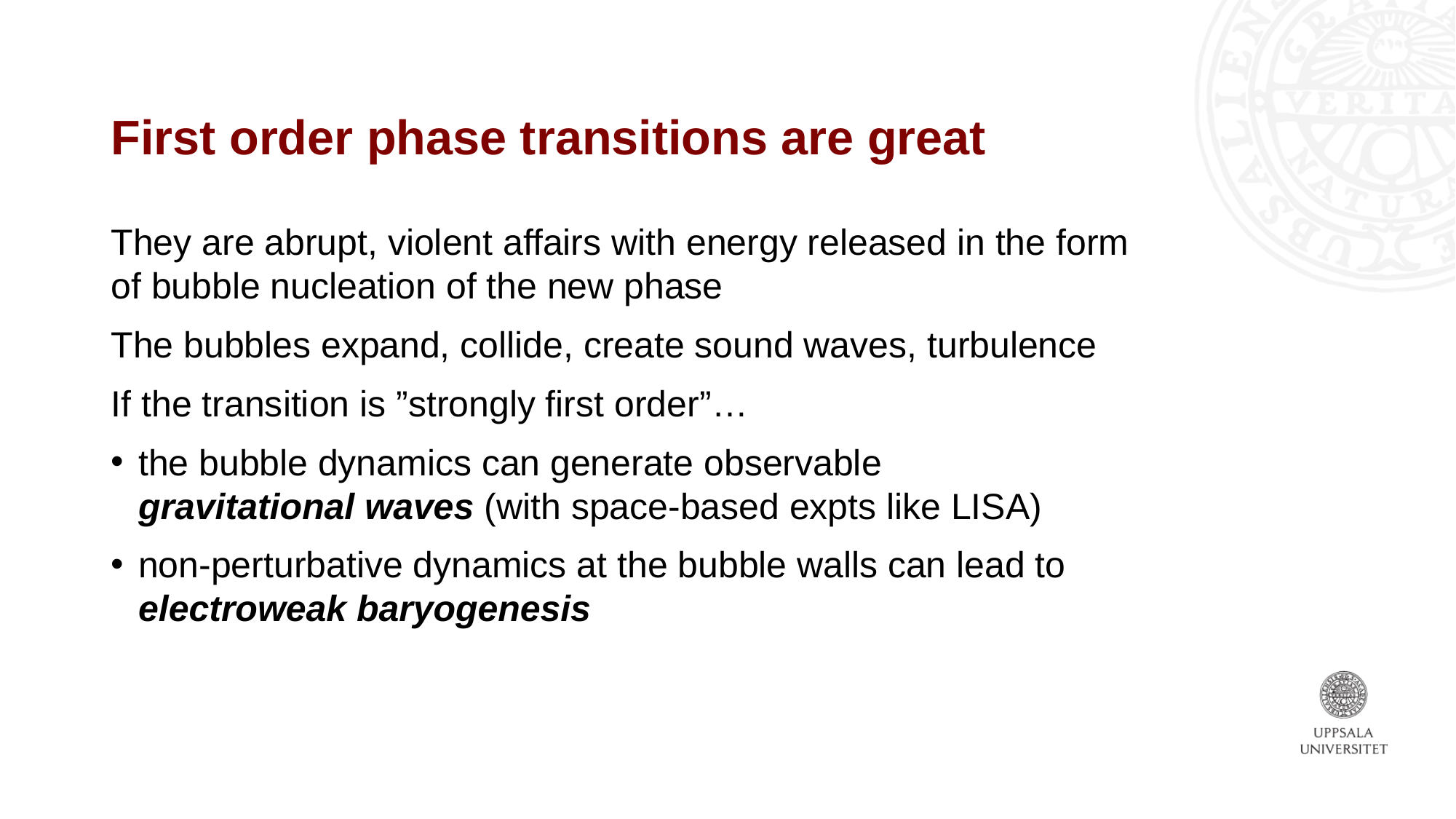

# First order phase transitions are great
They are abrupt, violent affairs with energy released in the form of bubble nucleation of the new phase
The bubbles expand, collide, create sound waves, turbulence
If the transition is ”strongly first order”…
the bubble dynamics can generate observable
gravitational waves (with space-based expts like LISA)
non-perturbative dynamics at the bubble walls can lead to electroweak baryogenesis